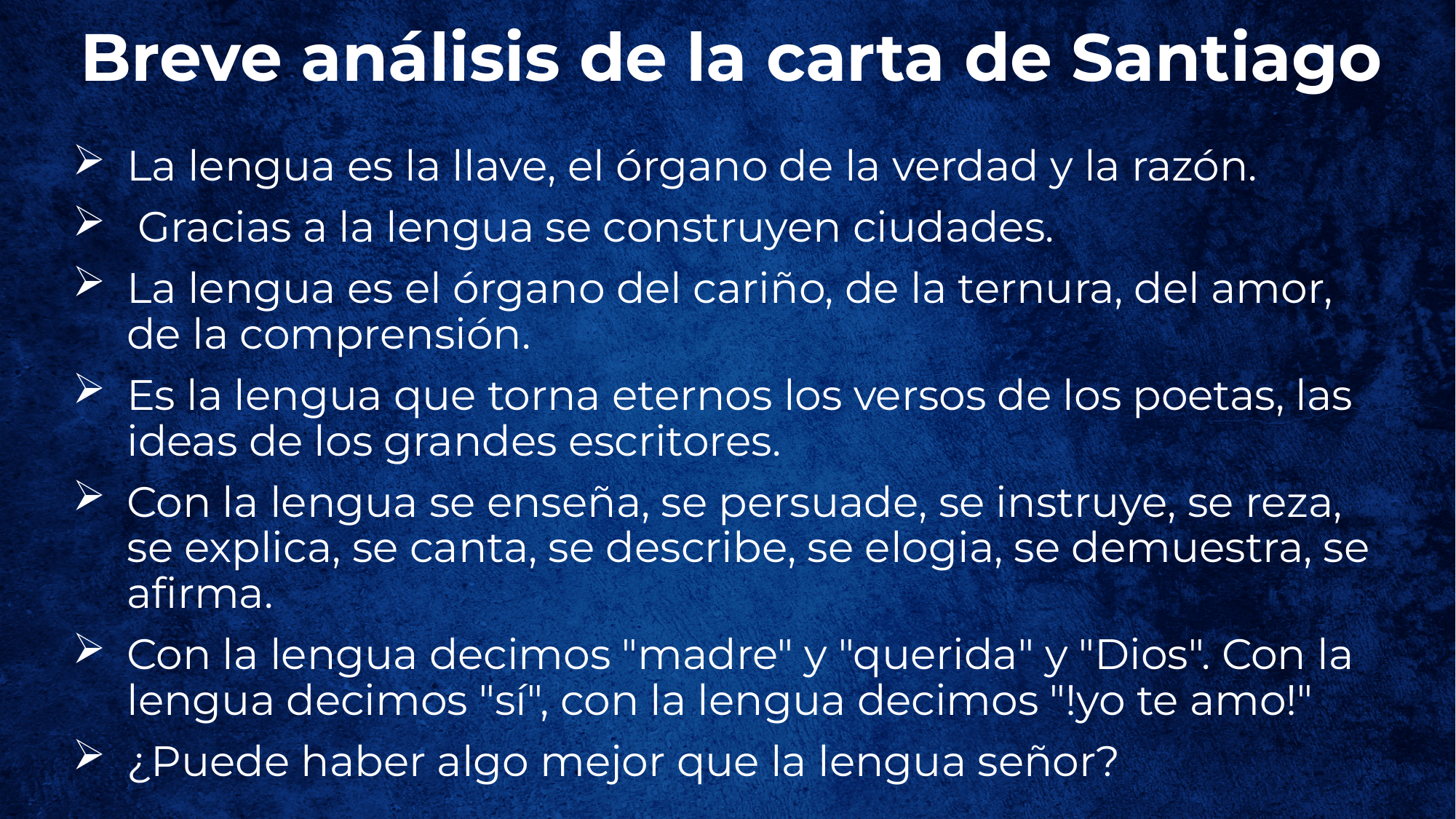

# Breve análisis de la carta de Santiago
La lengua es la llave, el órgano de la verdad y la razón.
 Gracias a la lengua se construyen ciudades.
La lengua es el órgano del cariño, de la ternura, del amor, de la comprensión.
Es la lengua que torna eternos los versos de los poetas, las ideas de los grandes escritores.
Con la lengua se enseña, se persuade, se instruye, se reza, se explica, se canta, se describe, se elogia, se demuestra, se afirma.
Con la lengua decimos "madre" y "querida" y "Dios". Con la lengua decimos "sí", con la lengua decimos "!yo te amo!"
¿Puede haber algo mejor que la lengua señor?